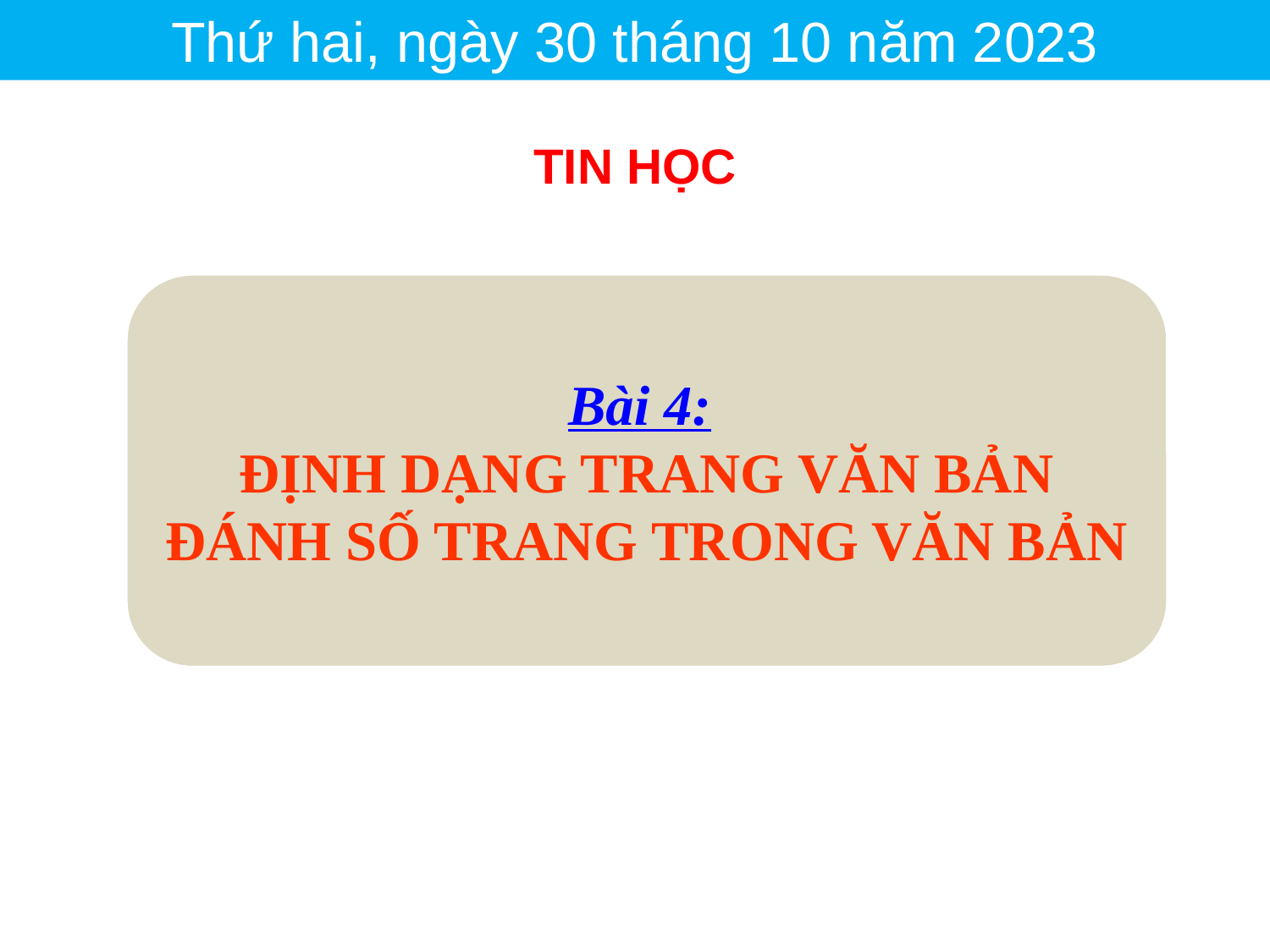

Thứ hai, ngày 30 tháng 10 năm 2023
TIN HỌC
Bài 4:
ĐỊNH DẠNG TRANG VĂN BẢN
ĐÁNH SỐ TRANG TRONG VĂN BẢN